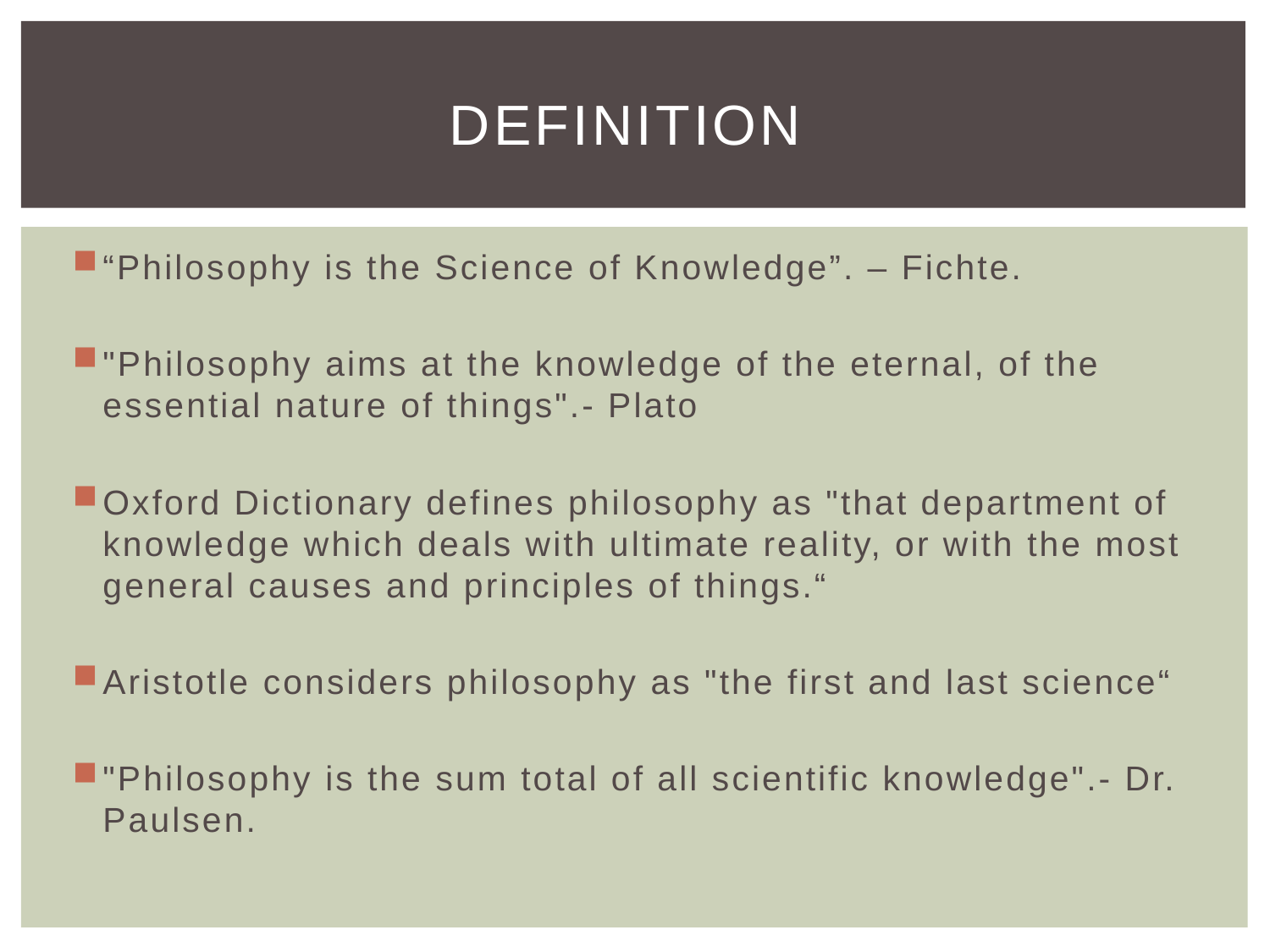

# Definition
“Philosophy is the Science of Knowledge”. – Fichte.

"Philosophy aims at the knowledge of the eternal, of the essential nature of things".- Plato

Oxford Dictionary defines philosophy as "that department of knowledge which deals with ultimate reality, or with the most general causes and principles of things.“

Aristotle considers philosophy as "the first and last science“

"Philosophy is the sum total of all scientific knowledge".- Dr. Paulsen.